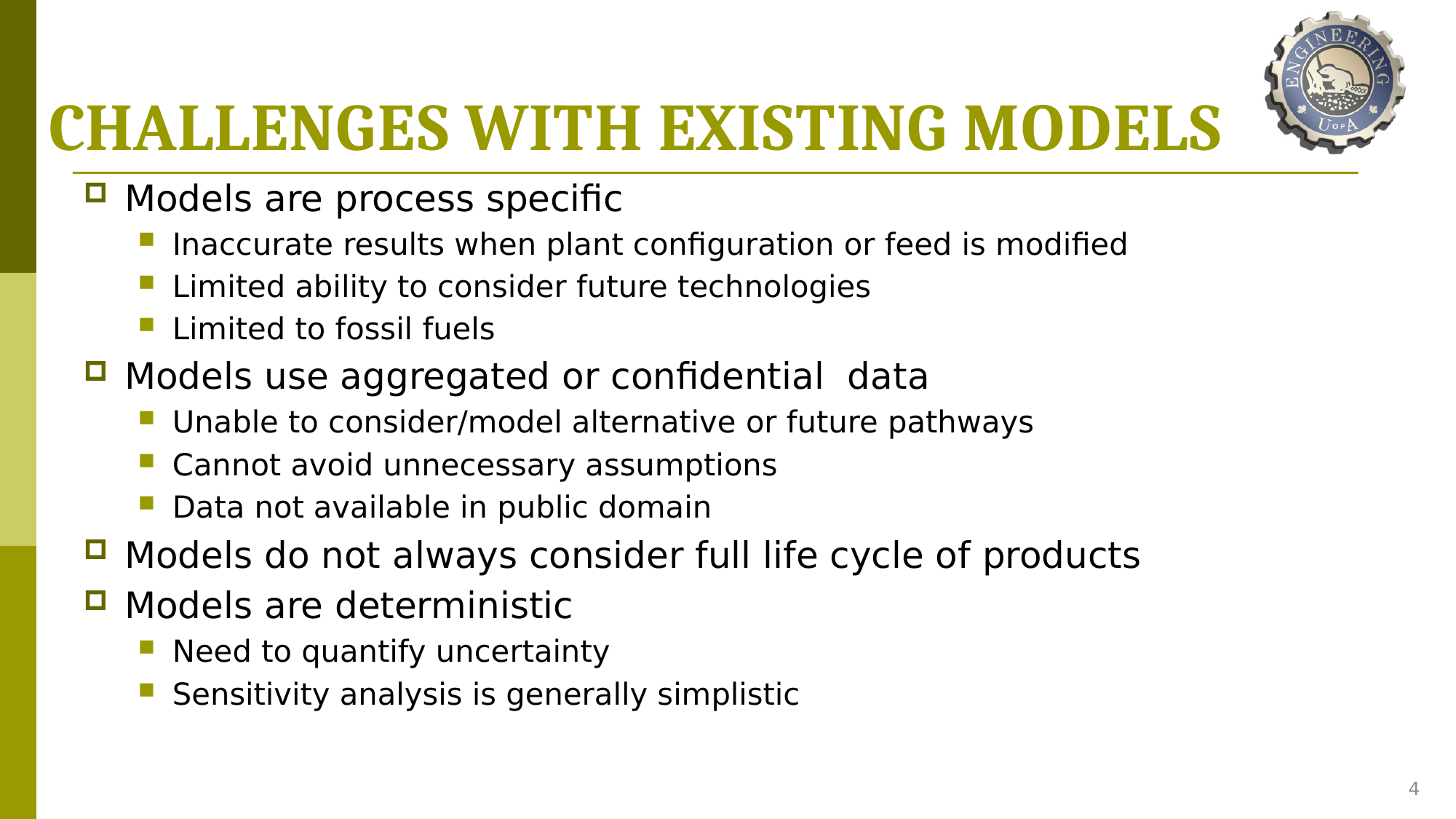

# CHALLENGES WITH EXISTING MODELS
Models are process specific
Inaccurate results when plant configuration or feed is modified
Limited ability to consider future technologies
Limited to fossil fuels
Models use aggregated or confidential  data
Unable to consider/model alternative or future pathways
Cannot avoid unnecessary assumptions
Data not available in public domain
Models do not always consider full life cycle of products
Models are deterministic
Need to quantify uncertainty
Sensitivity analysis is generally simplistic

4